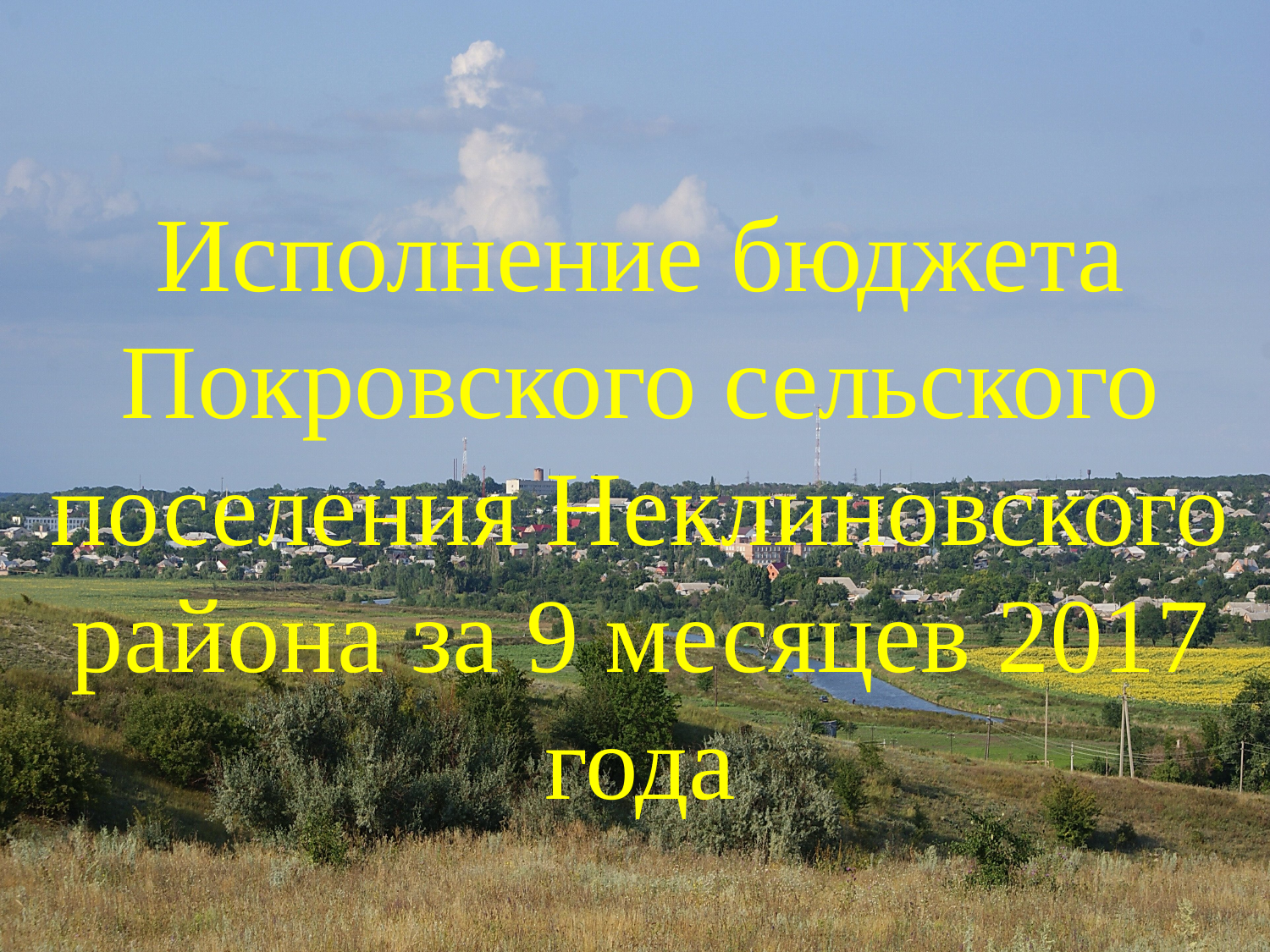

Исполнение бюджета Покровского сельского поселения Неклиновского района за 9 месяцев 2017 года